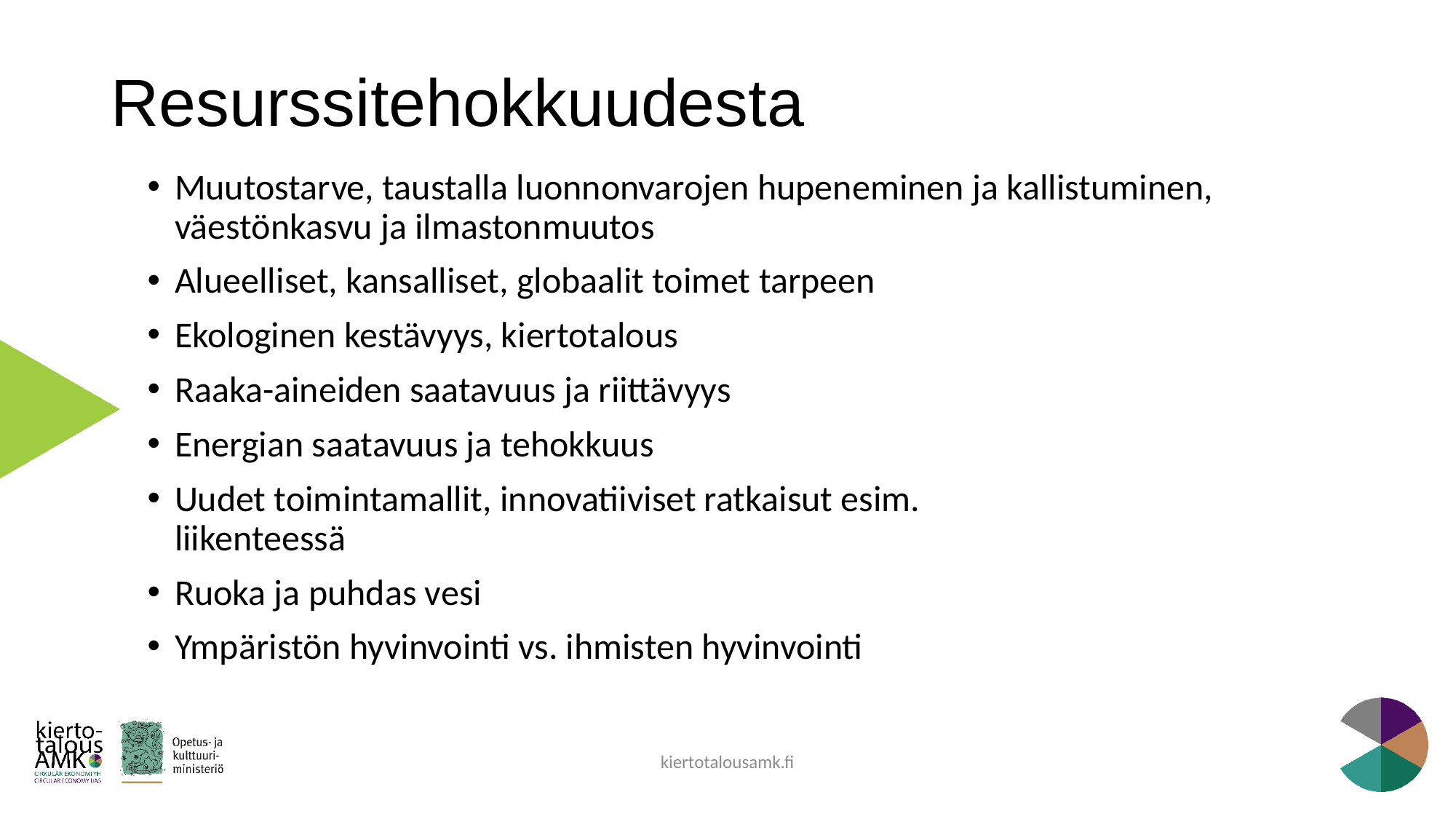

# Resurssitehokkuudesta
Muutostarve, taustalla luonnonvarojen hupeneminen ja kallistuminen, väestönkasvu ja ilmastonmuutos
Alueelliset, kansalliset, globaalit toimet tarpeen
Ekologinen kestävyys, kiertotalous
Raaka-aineiden saatavuus ja riittävyys
Energian saatavuus ja tehokkuus
Uudet toimintamallit, innovatiiviset ratkaisut esim.
liikenteessä
Ruoka ja puhdas vesi
Ympäristön hyvinvointi vs. ihmisten hyvinvointi
kiertotalousamk.fi